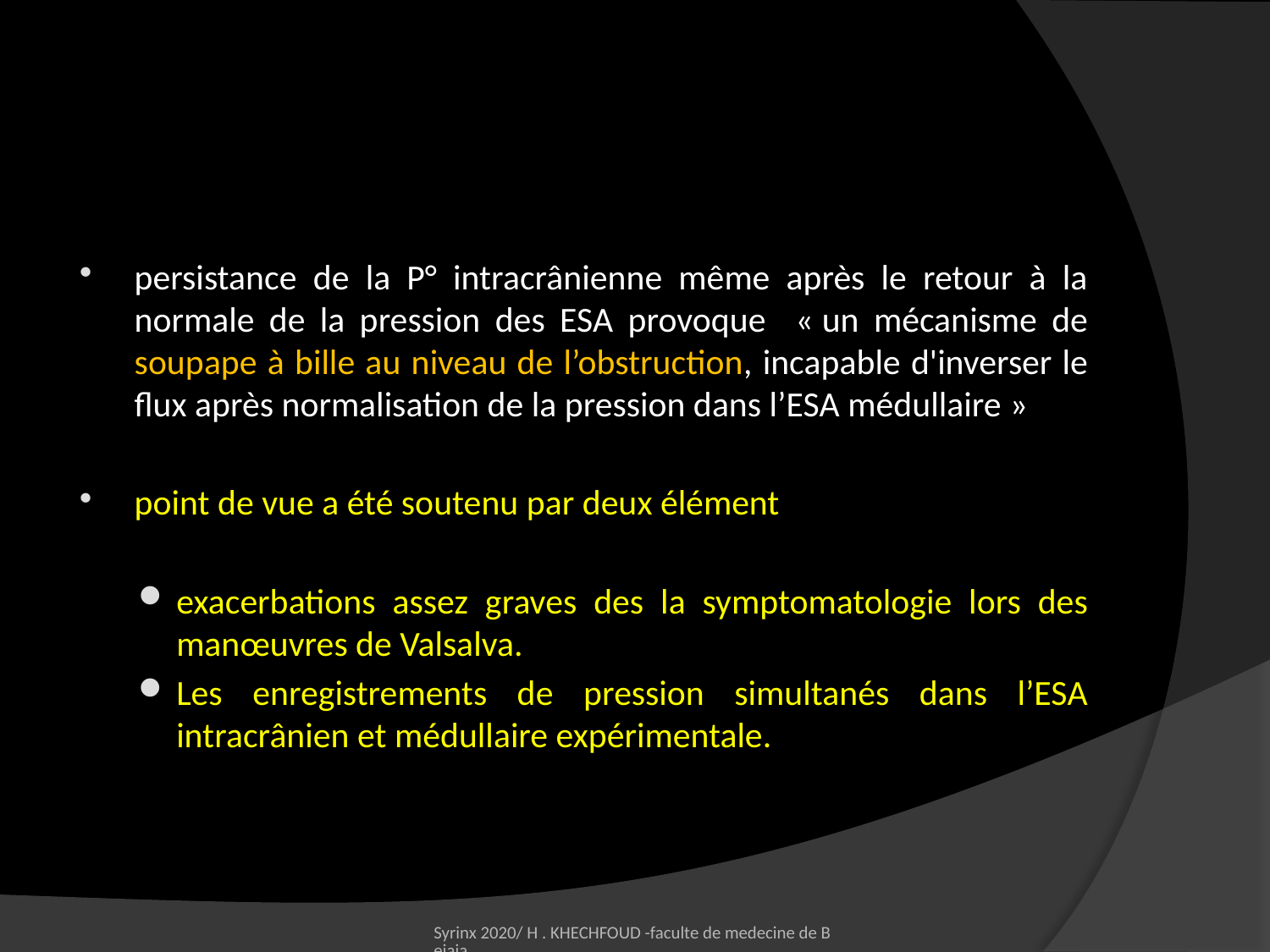

#
persistance de la P° intracrânienne même après le retour à la normale de la pression des ESA provoque  « un mécanisme de soupape à bille au niveau de l’obstruction, incapable d'inverser le flux après normalisation de la pression dans l’ESA médullaire »

point de vue a été soutenu par deux élément

exacerbations assez graves des la symptomatologie lors des manœuvres de Valsalva.
Les enregistrements de pression simultanés dans l’ESA intracrânien et médullaire expérimentale.

Syrinx 2020/ H . KHECHFOUD -faculte de medecine de Bejaia